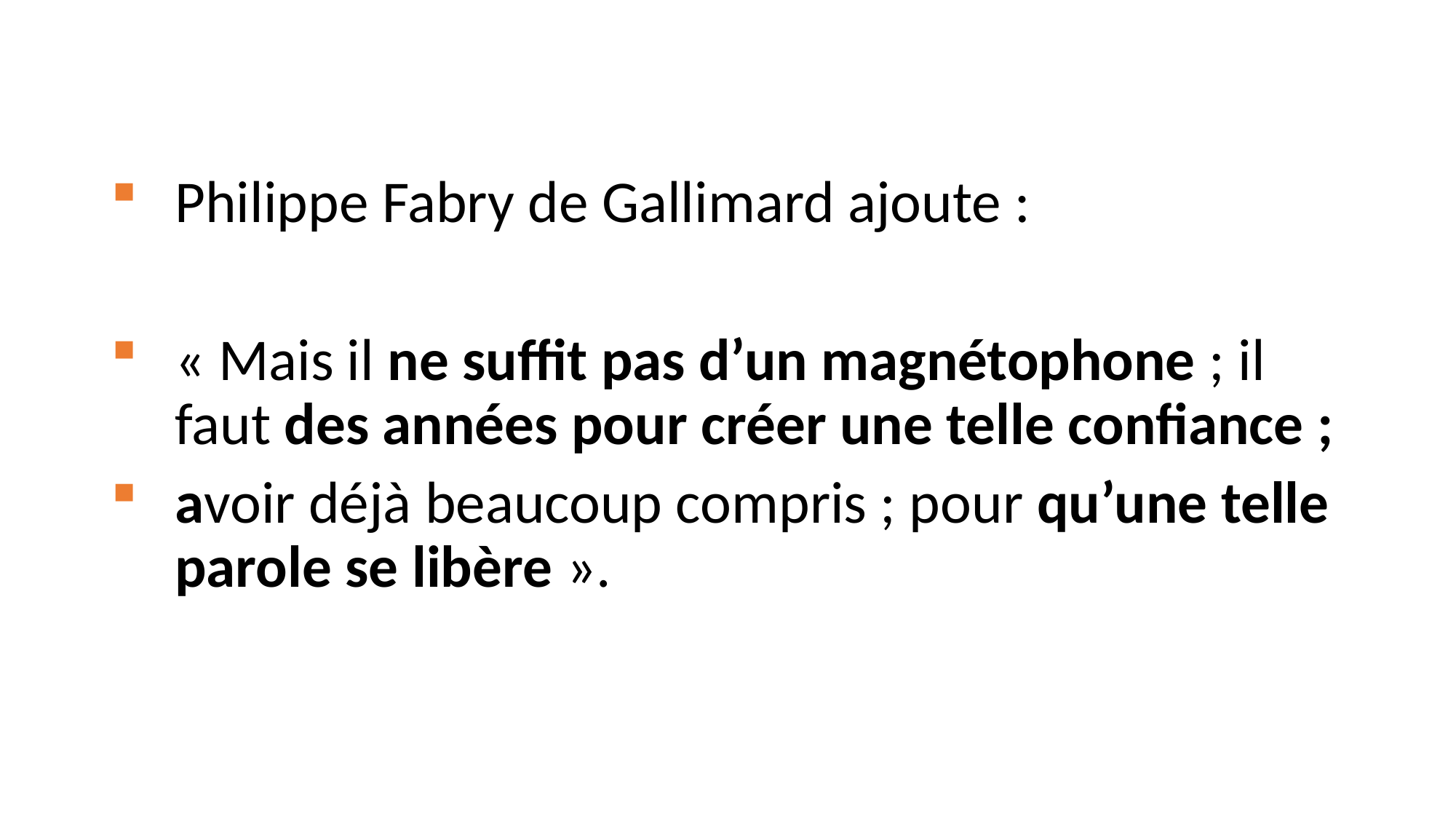

Philippe Fabry de Gallimard ajoute :

« Mais il ne suffit pas d’un magnétophone ; il faut des années pour créer une telle confiance ;
avoir déjà beaucoup compris ; pour qu’une telle parole se libère ».